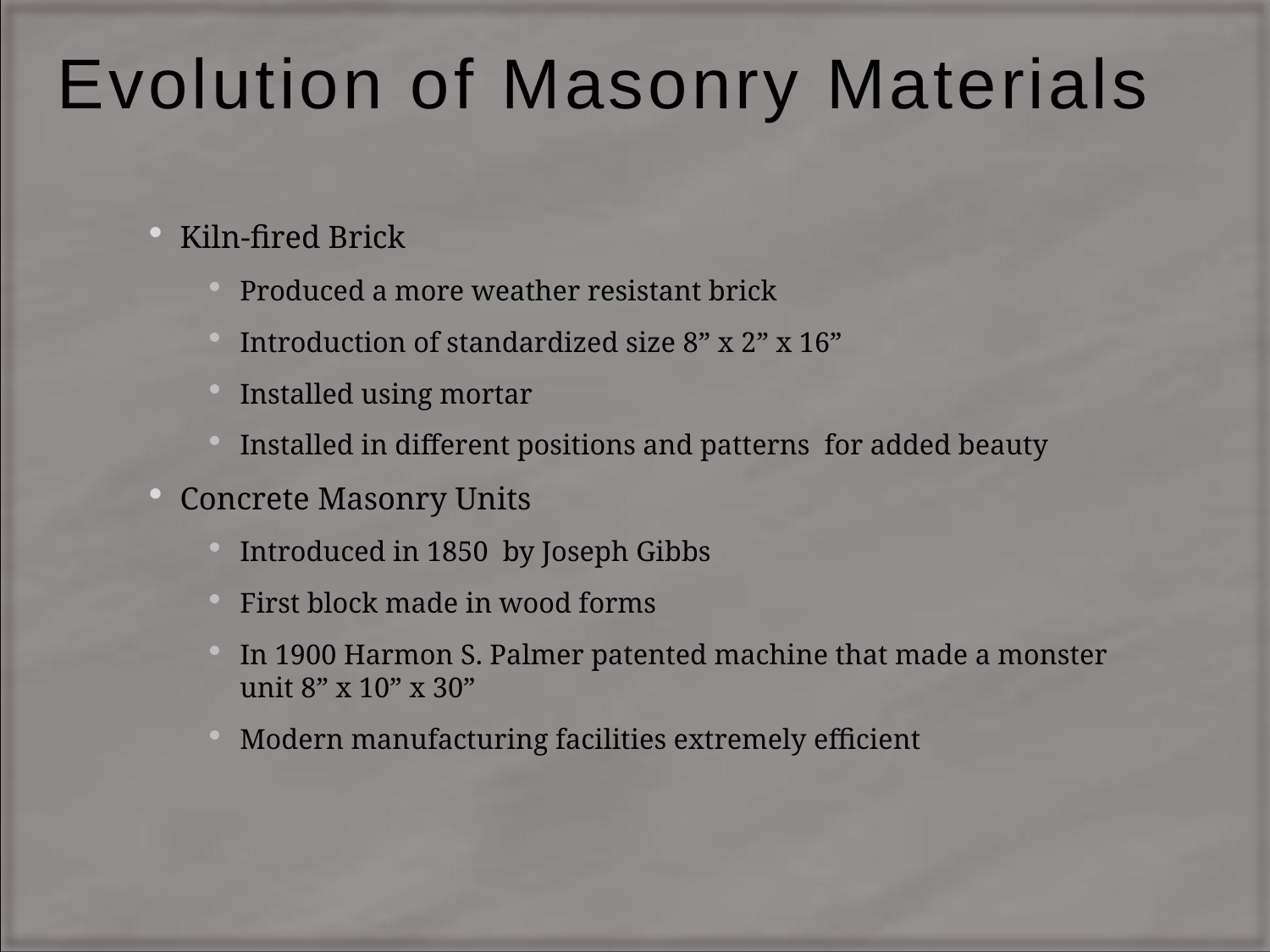

# Evolution of Masonry Materials
Kiln-fired Brick
Produced a more weather resistant brick
Introduction of standardized size 8” x 2” x 16”
Installed using mortar
Installed in different positions and patterns  for added beauty
Concrete Masonry Units
Introduced in 1850  by Joseph Gibbs
First block made in wood forms
In 1900 Harmon S. Palmer patented machine that made a monster unit 8” x 10” x 30”
Modern manufacturing facilities extremely efficient